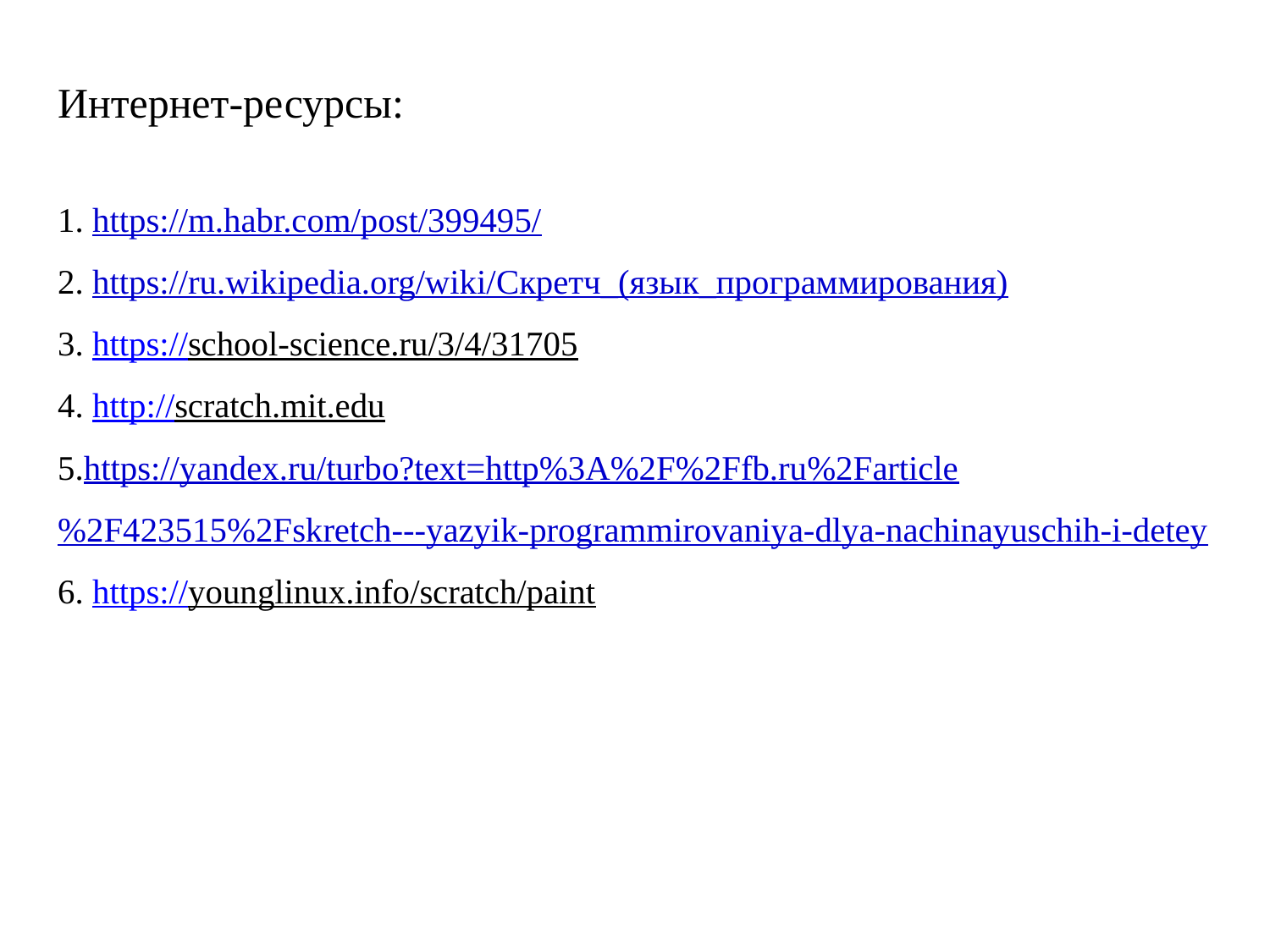

# Интернет-ресурсы: 1. https://m.habr.com/post/399495/ 2. https://ru.wikipedia.org/wiki/Скретч_(язык_программирования) 3. https://school-science.ru/3/4/31705 4. http://scratch.mit.edu 5.https://yandex.ru/turbo?text=http%3A%2F%2Ffb.ru%2Farticle%2F423515%2Fskretch---yazyik-programmirovaniya-dlya-nachinayuschih-i-detey 6. https://younglinux.info/scratch/paint